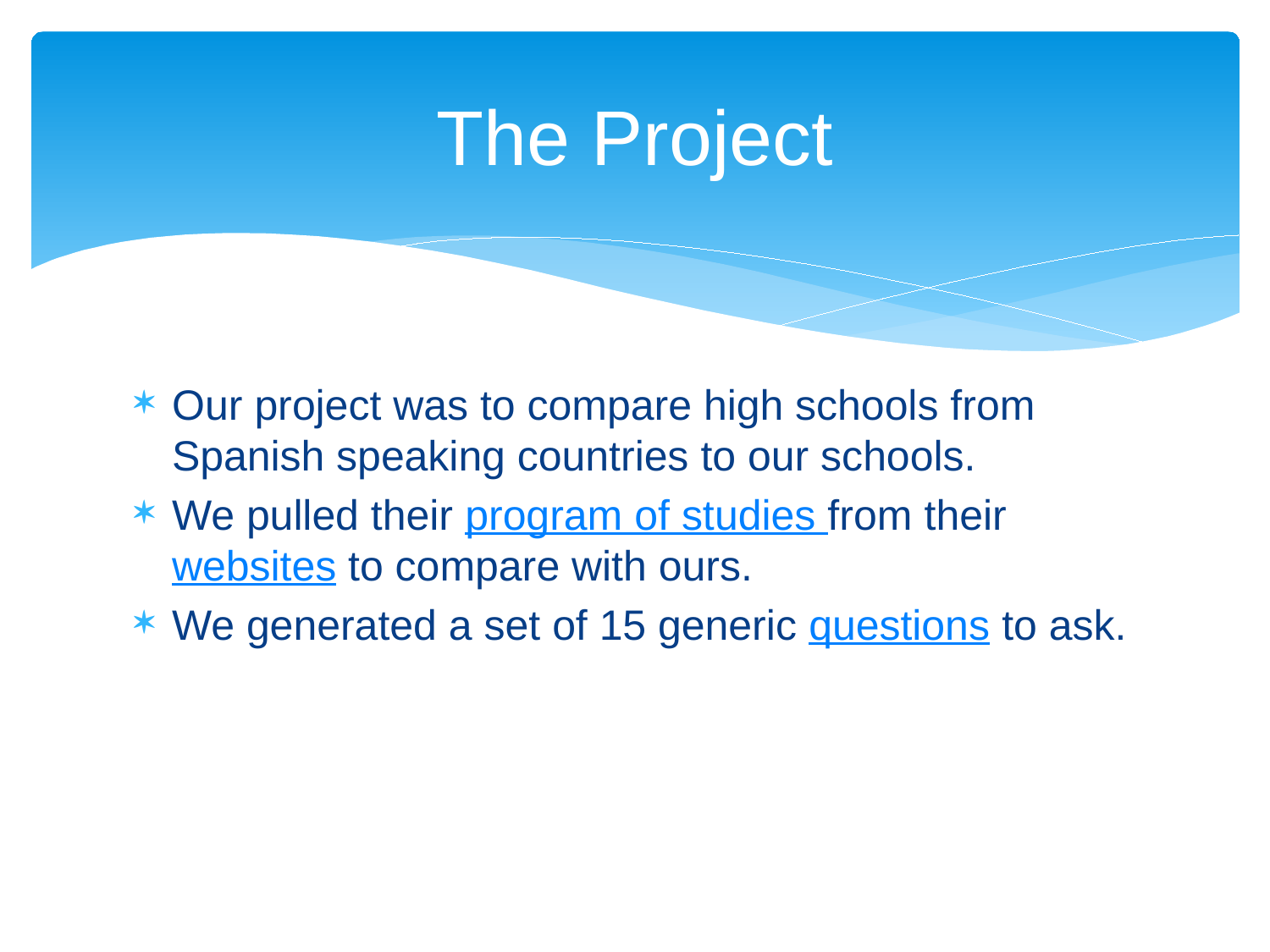

# The Project
Our project was to compare high schools from Spanish speaking countries to our schools.
We pulled their program of studies from their websites to compare with ours.
We generated a set of 15 generic questions to ask.